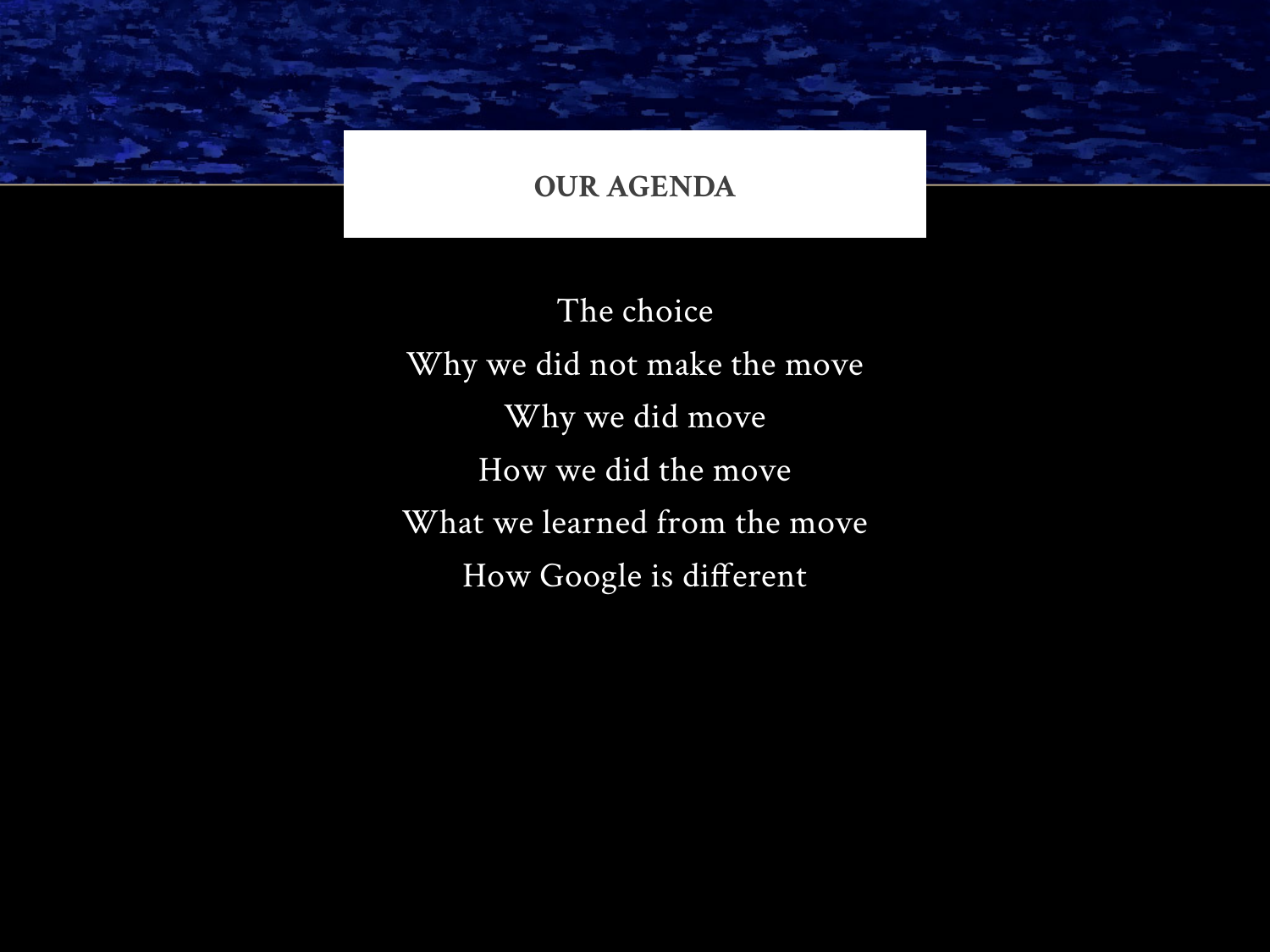

# Our Agenda
The choice
Why we did not make the move
Why we did move
How we did the move
What we learned from the move
How Google is different